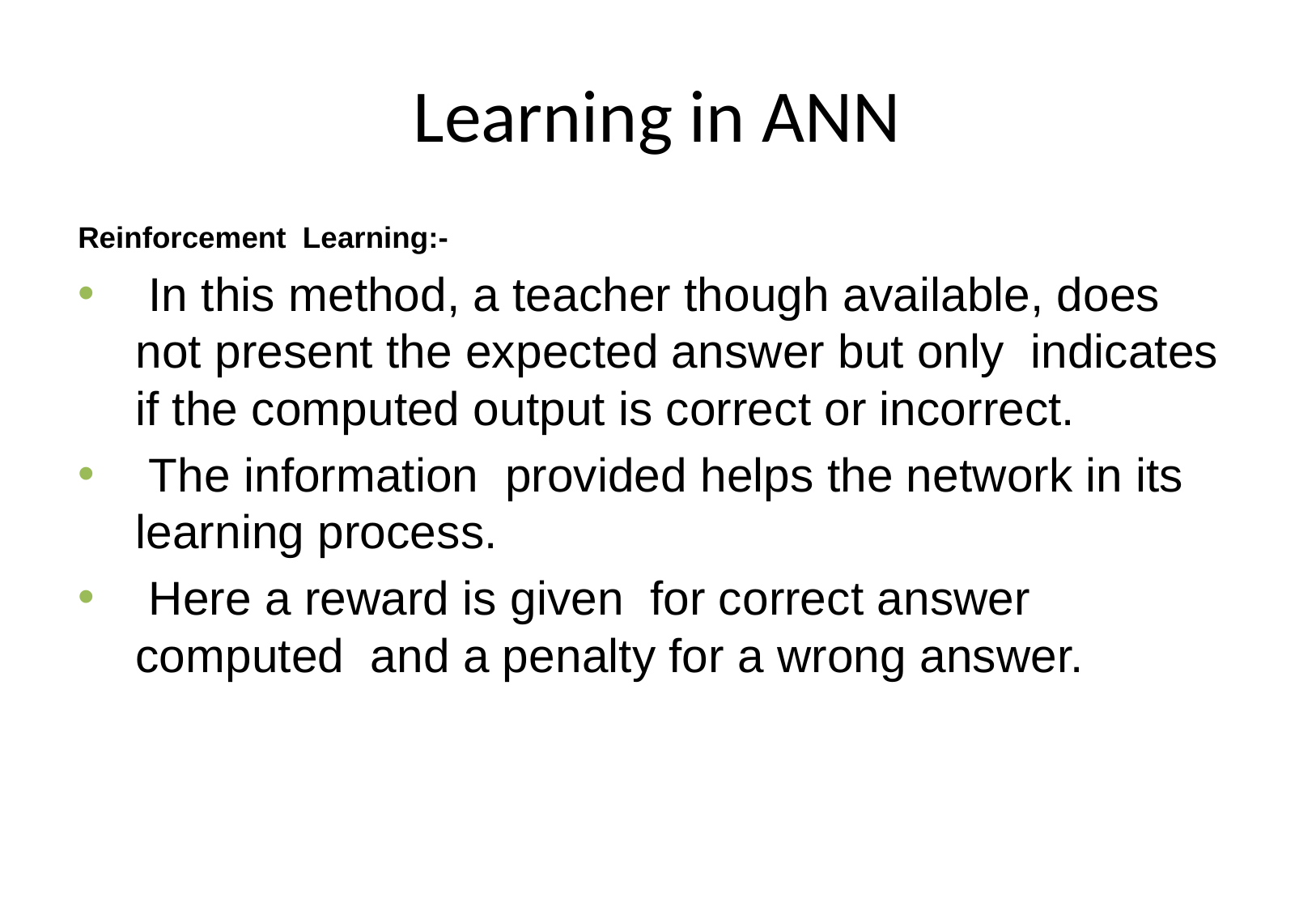

# Learning in ANN
Reinforcement  Learning:-
 In this method, a teacher though available, does not present the expected answer but only  indicates if the computed output is correct or incorrect.
 The information  provided helps the network in its learning process.
 Here a reward is given  for correct answer computed  and a penalty for a wrong answer.